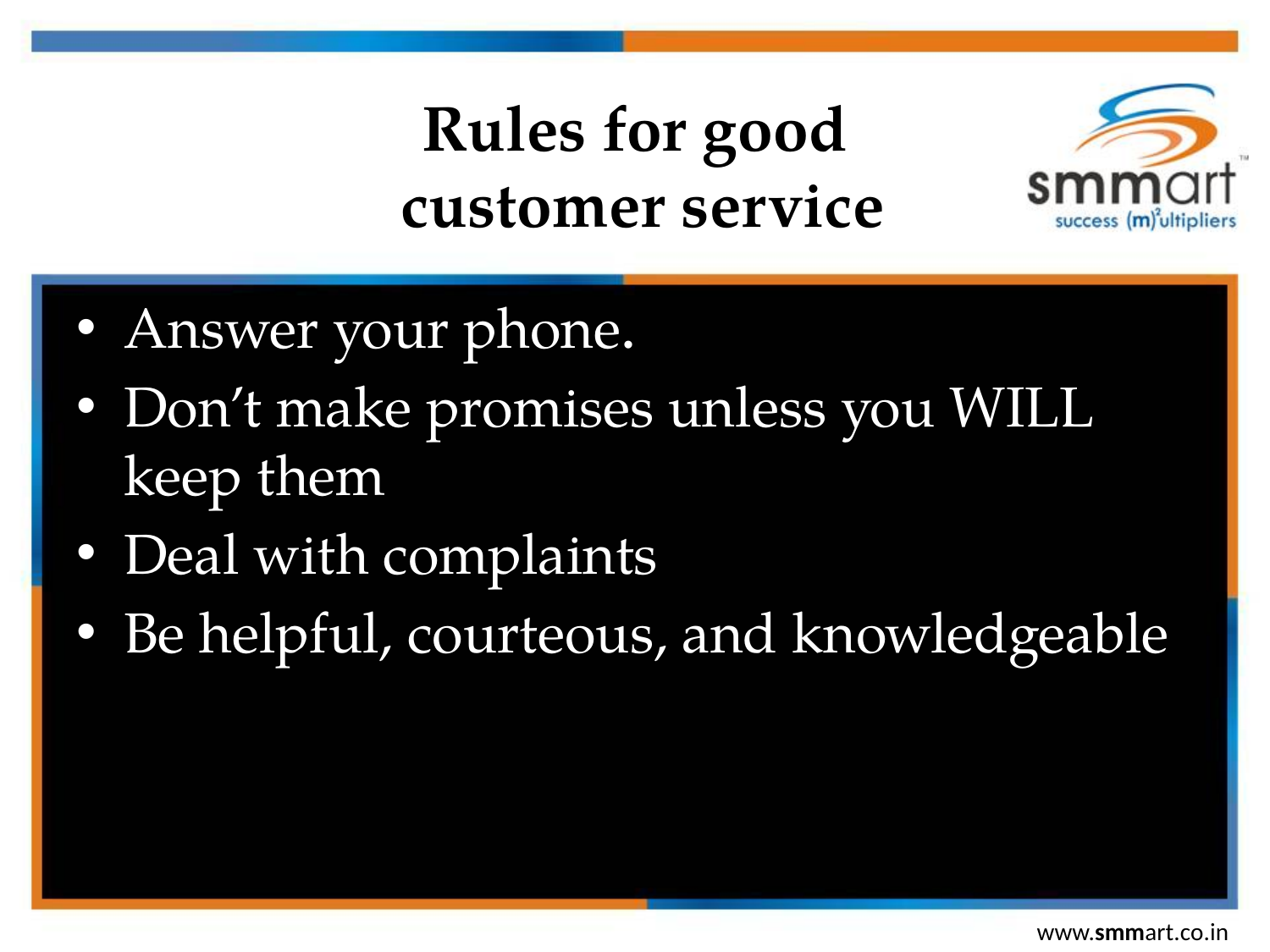

# Rules for good customer service
Answer your phone.
Don’t make promises unless you WILL keep them
Deal with complaints
Be helpful, courteous, and knowledgeable